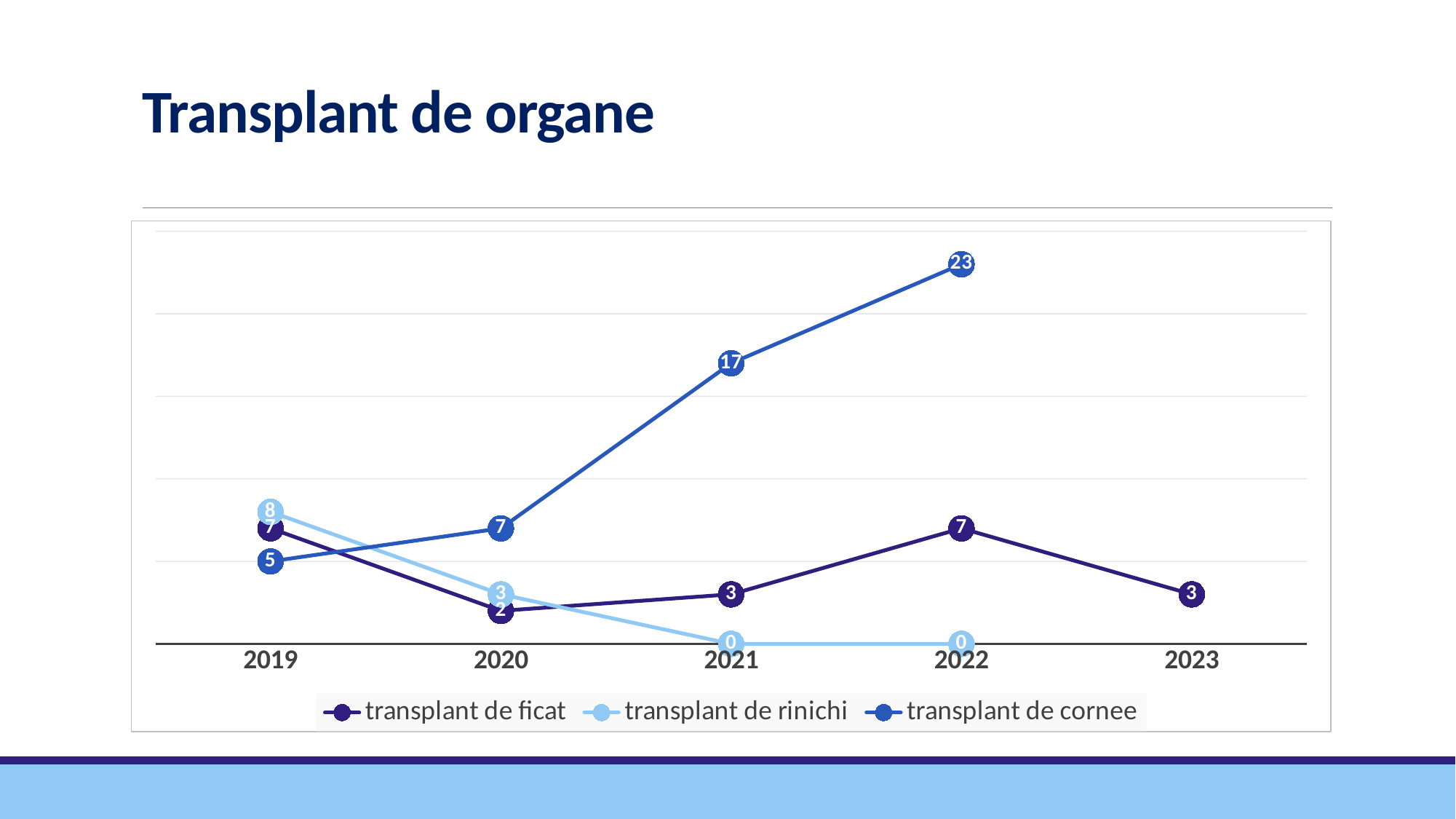

# Transplant de organe

### Chart

| Category | transplant de ficat | transplant de rinichi | transplant de cornee |
|---|---|---|---|
| 2019 | 7.0 | 8.0 | 5.0 |
| 2020 | 2.0 | 3.0 | 7.0 |
| 2021 | 3.0 | 0.0 | 17.0 |
| 2022 | 7.0 | 0.0 | 23.0 |
| 2023 | 3.0 | None | None |